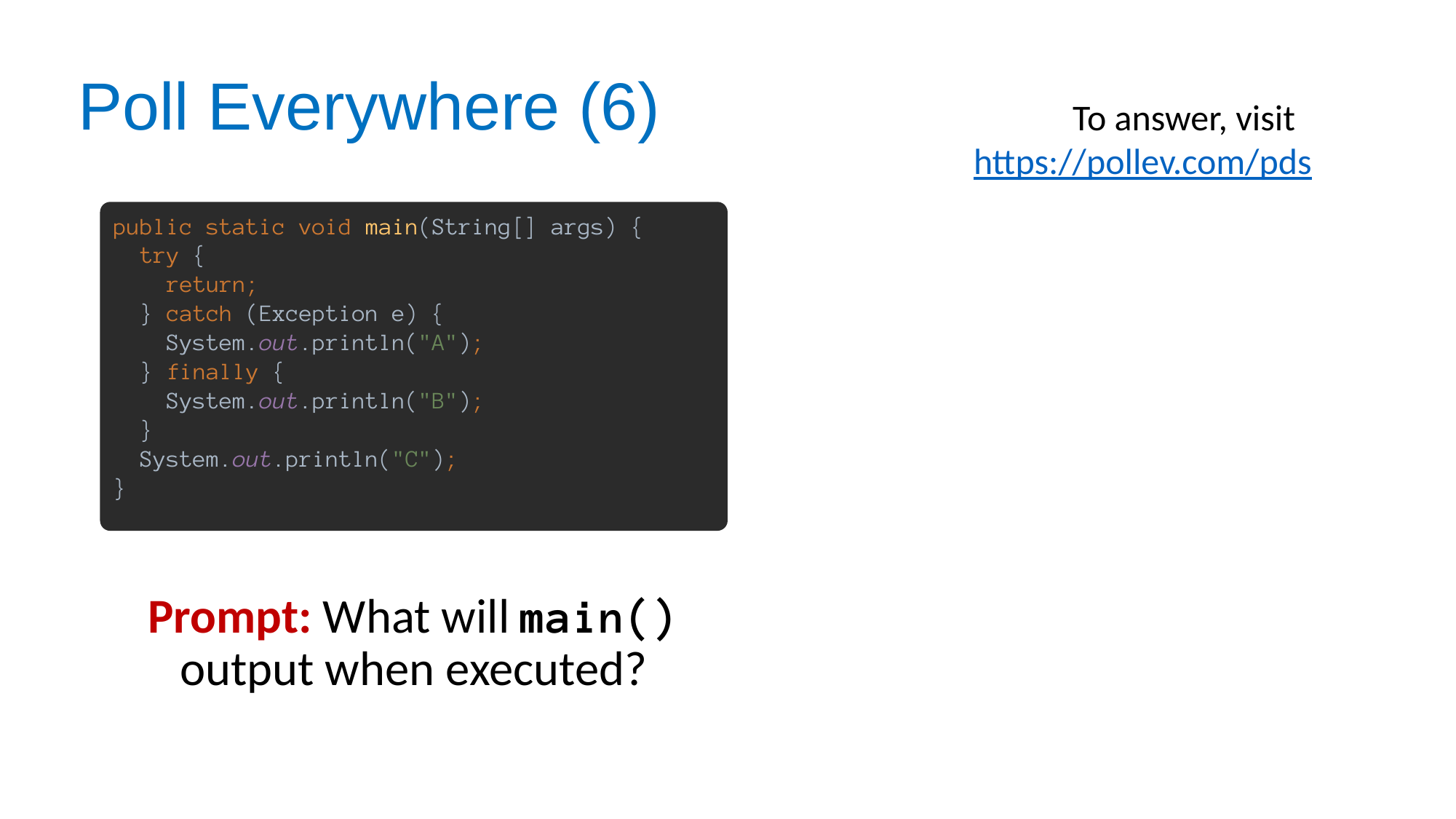

# Poll Everywhere (6)
To answer, visit  https://pollev.com/pds
public static void main(String[] args) {
  try {
    return;
  } catch (Exception e) {
    System.out.println("A");
  } finally {
    System.out.println("B");
  }
  System.out.println("C");
}
Prompt: What will main() output when executed?